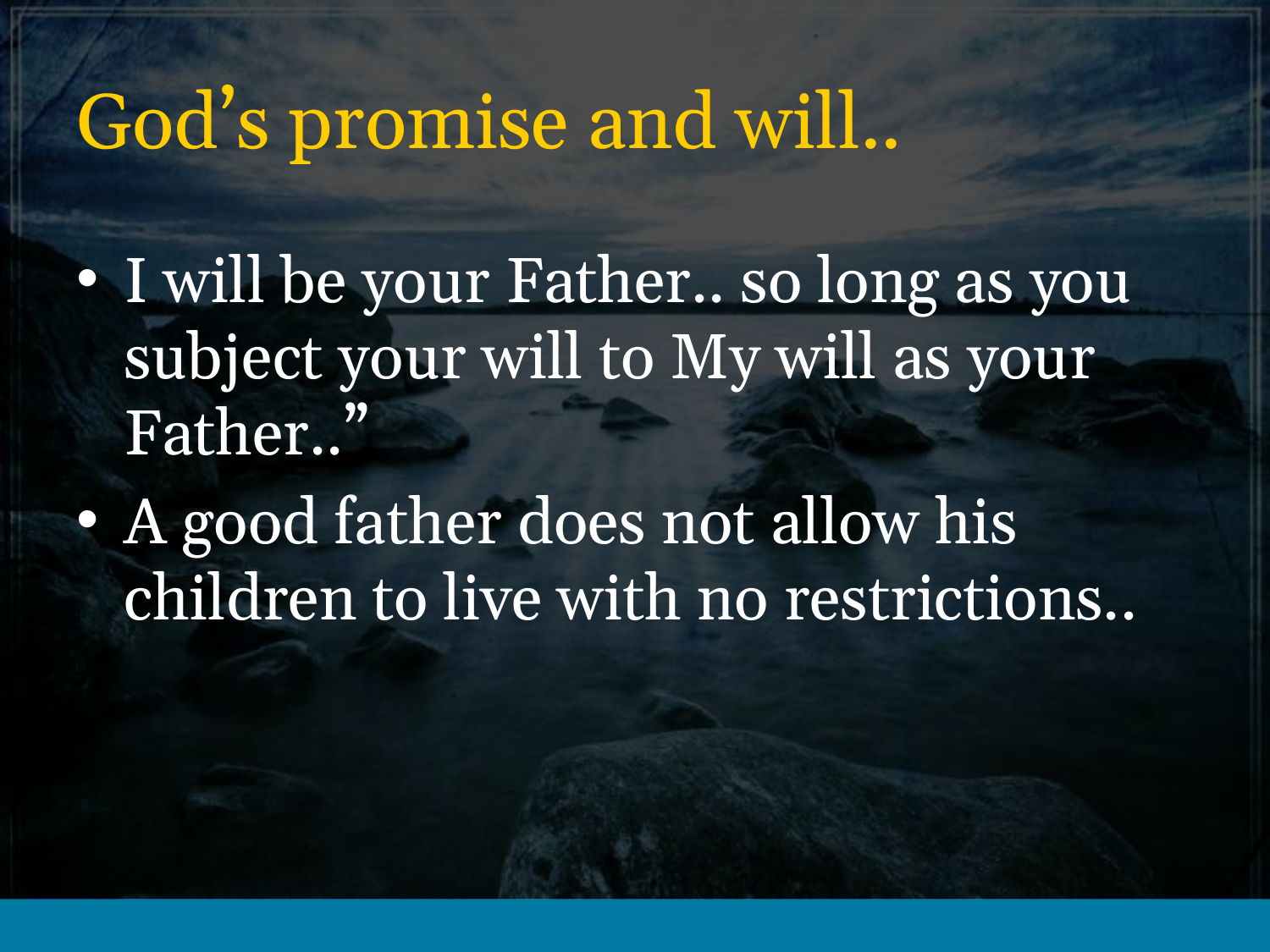

# God’s promise and will..
I will be your Father.. so long as you subject your will to My will as your Father..”
A good father does not allow his children to live with no restrictions..